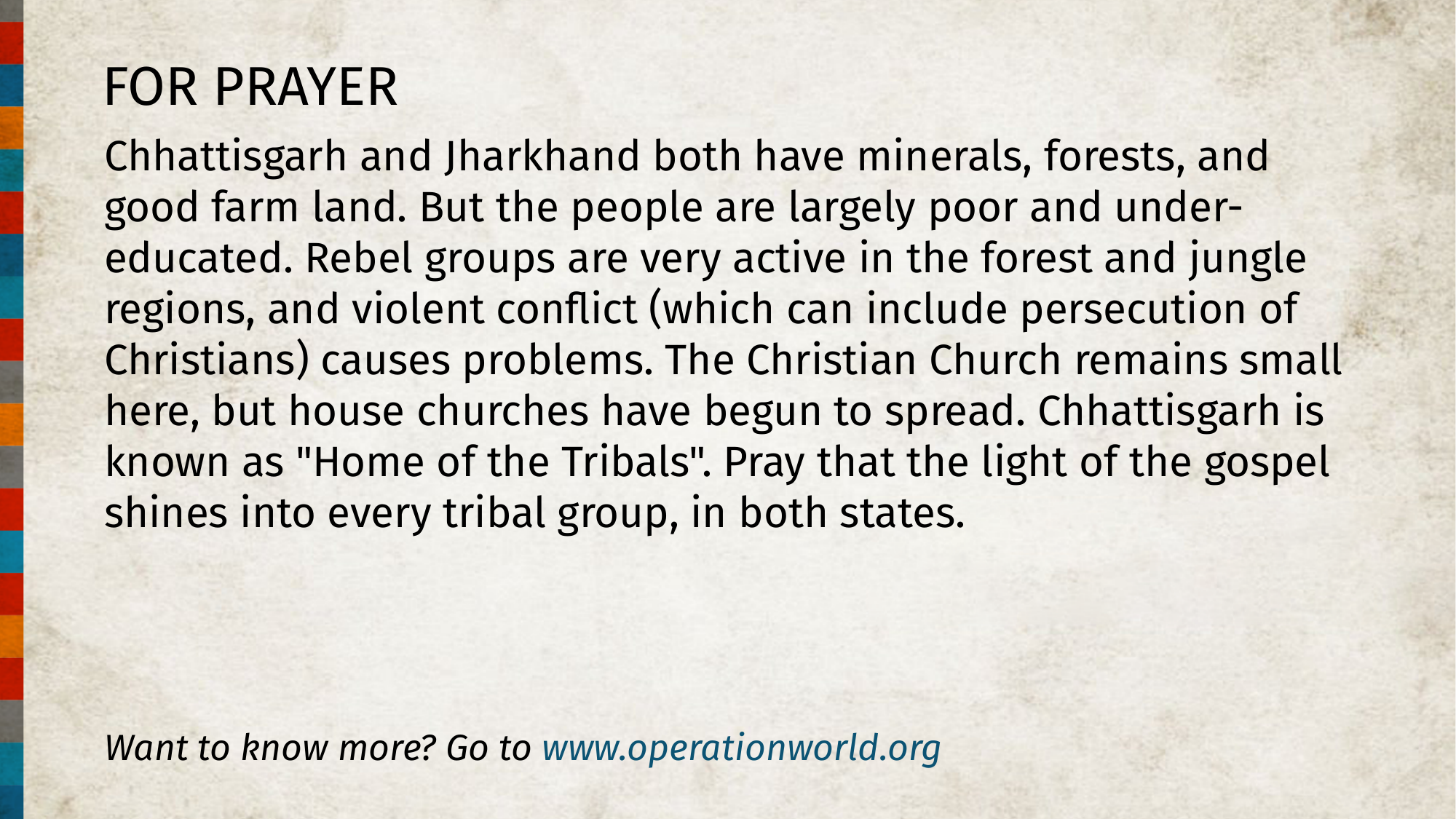

FOR PRAYER
Chhattisgarh and Jharkhand both have minerals, forests, and good farm land. But the people are largely poor and under-educated. Rebel groups are very active in the forest and jungle regions, and violent conflict (which can include persecution of Christians) causes problems. The Christian Church remains small here, but house churches have begun to spread. Chhattisgarh is known as "Home of the Tribals". Pray that the light of the gospel shines into every tribal group, in both states.

Want to know more? Go to www.operationworld.org